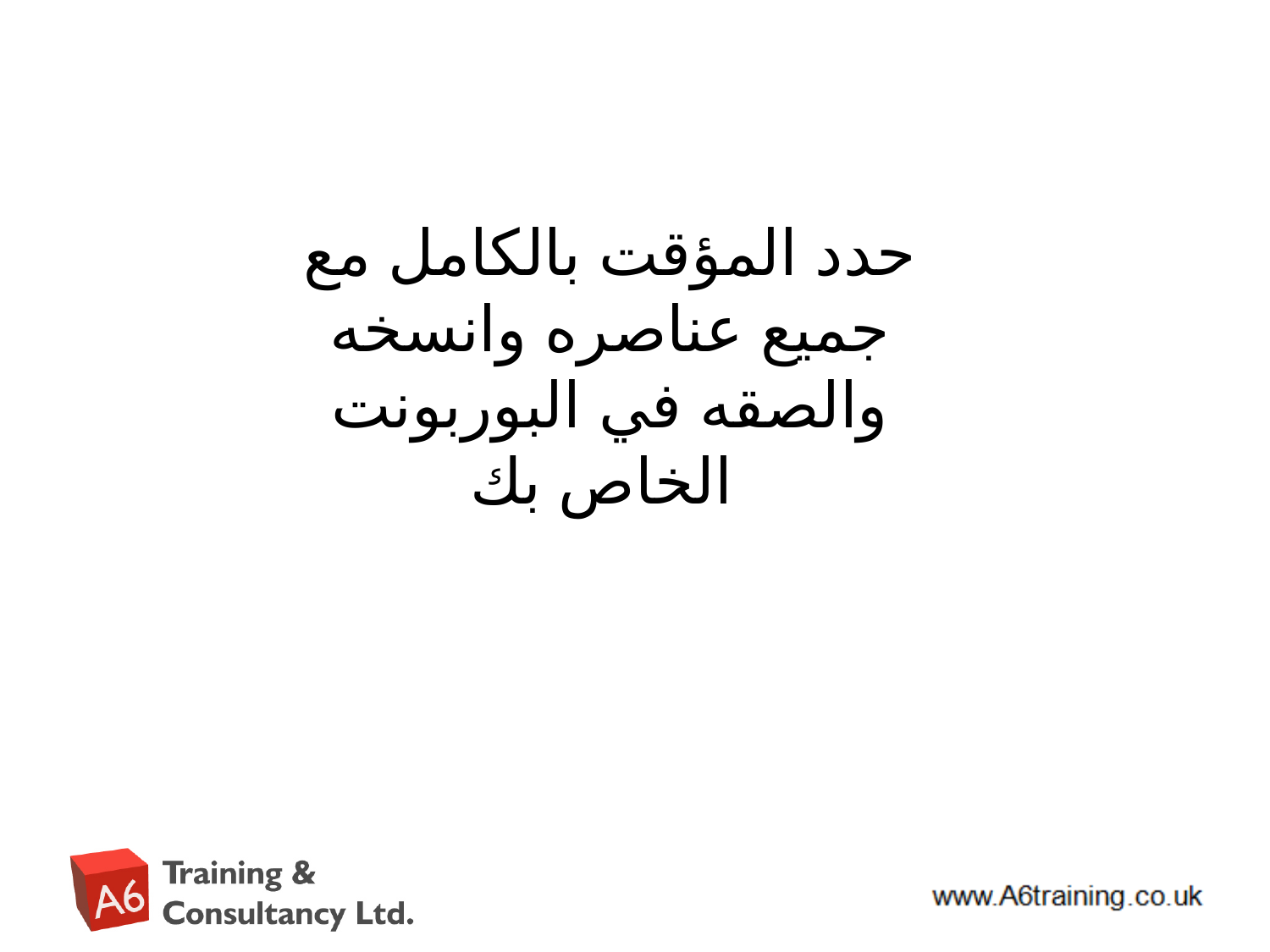

حدد المؤقت بالكامل مع جميع عناصره وانسخه والصقه في البوربونت الخاص بك